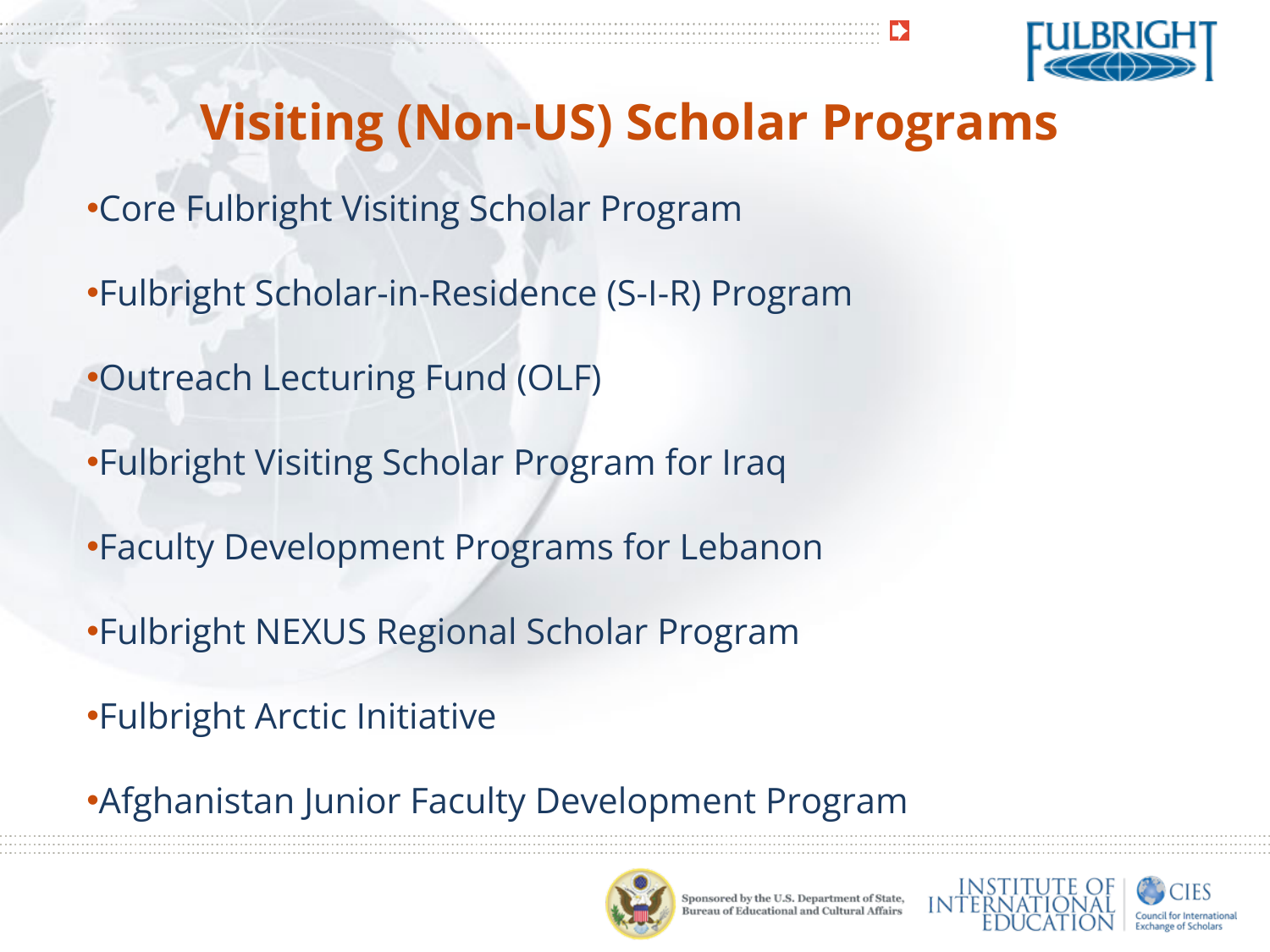

Visiting (Non-US) Scholar Programs

Core Fulbright Visiting Scholar Program
Fulbright Scholar-in-Residence (S-I-R) Program
Outreach Lecturing Fund (OLF)
Fulbright Visiting Scholar Program for Iraq
Faculty Development Programs for Lebanon
Fulbright NEXUS Regional Scholar Program
Fulbright Arctic Initiative
Afghanistan Junior Faculty Development Program